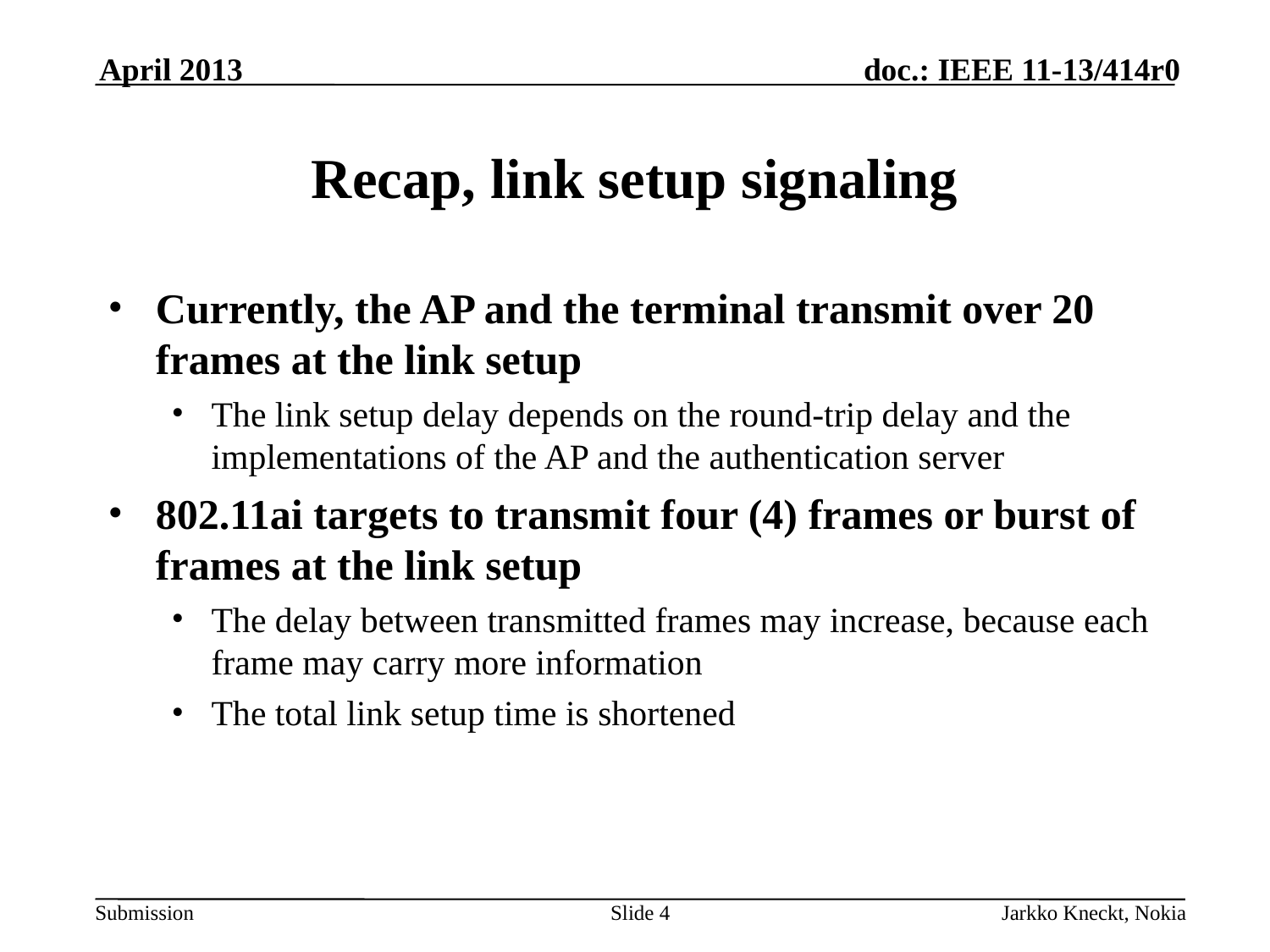

April 2013
# Recap, link setup signaling
Currently, the AP and the terminal transmit over 20 frames at the link setup
The link setup delay depends on the round-trip delay and the implementations of the AP and the authentication server
802.11ai targets to transmit four (4) frames or burst of frames at the link setup
The delay between transmitted frames may increase, because each frame may carry more information
The total link setup time is shortened
Slide 4
Jarkko Kneckt, Nokia